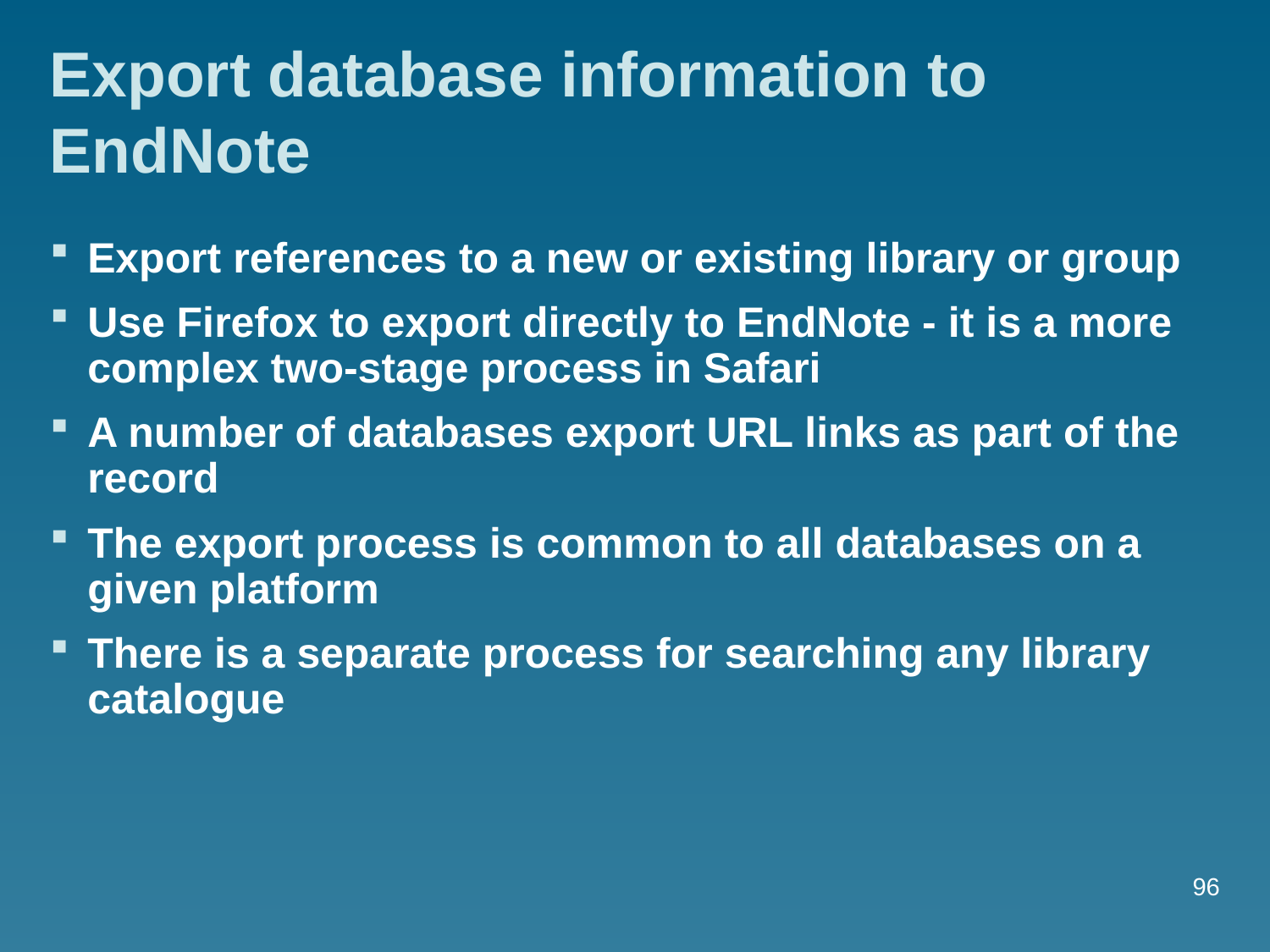

# Export database information to EndNote
Export references to a new or existing library or group
Use Firefox to export directly to EndNote - it is a more complex two-stage process in Safari
A number of databases export URL links as part of the record
The export process is common to all databases on a given platform
There is a separate process for searching any library catalogue
96